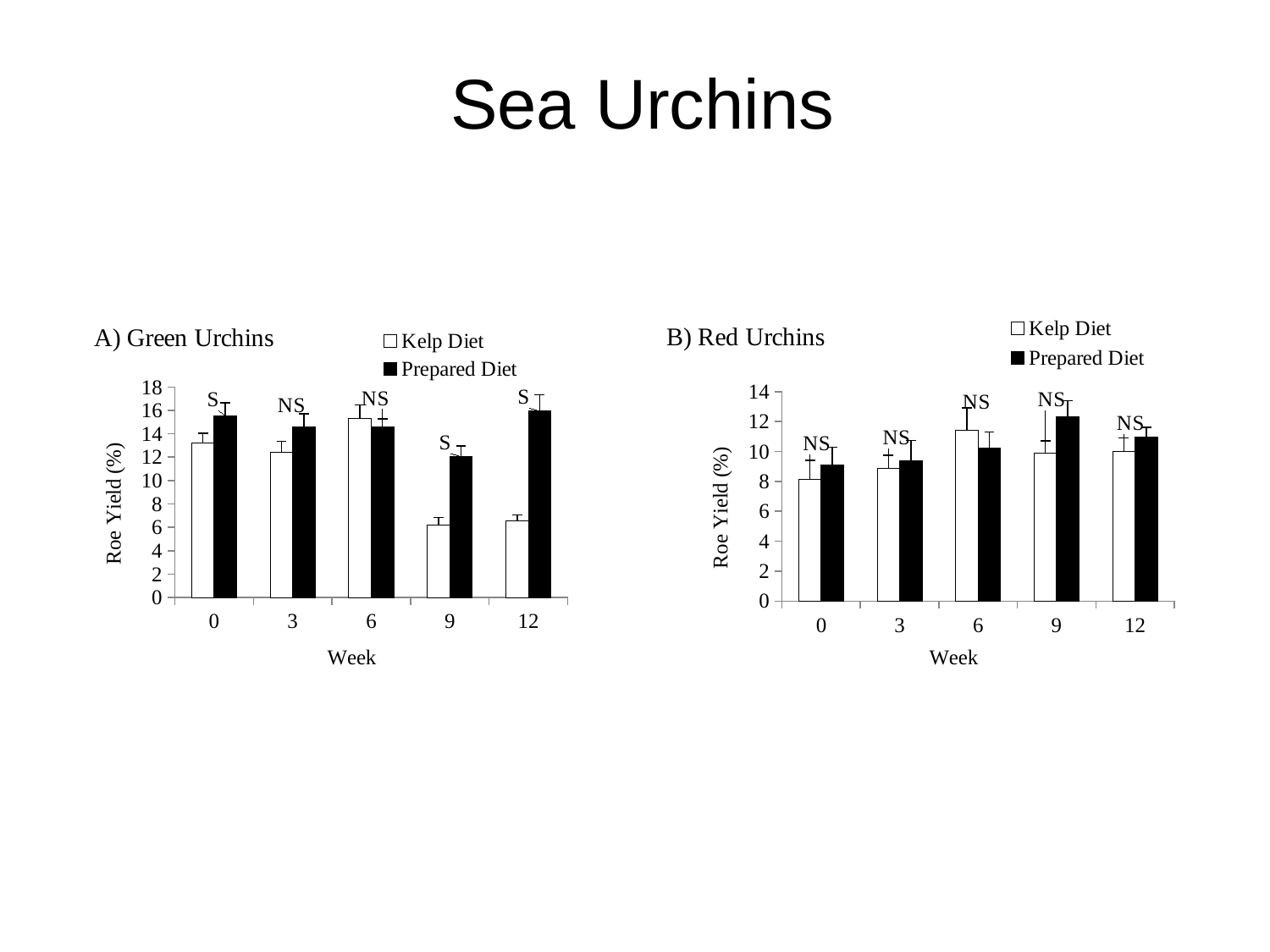

# Sea Urchins

### Chart: A) Green Urchins

| Category |  |  |
|---|---|---|
| 0 | 13.208804096951408 | 15.554495534320107 |
| 3 | 12.403503864556285 | 14.556362939136768 |
| 6 | 15.296284057222348 | 14.58480313534667 |
| 9 | 6.215333135958325 | 12.053767565365627 |
| 12 | 6.5369580235094755 | 15.941710828032264 |

### Chart: B) Red Urchins

| Category |  |  |
|---|---|---|
| 0 | 8.133538230578363 | 9.099715548039496 |
| 3 | 8.882967234923346 | 9.402303341282698 |
| 6 | 11.410696705893944 | 10.221593913641751 |
| 9 | 9.863083900592446 | 12.320763000596687 |
| 12 | 10.018050050737163 | 10.951325211294472 |
Pacific Biological Station
PBS Farm Site